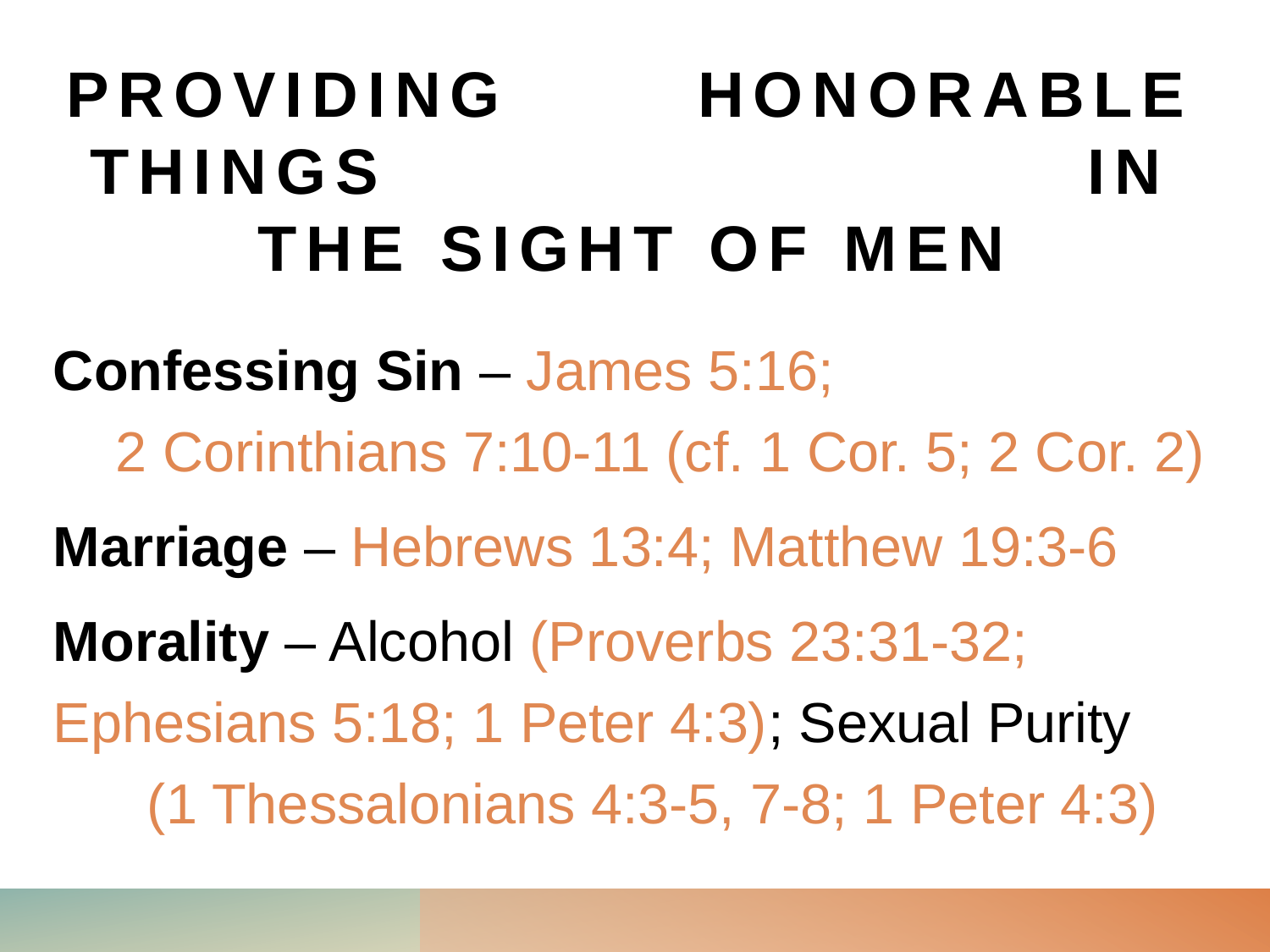

# Providing       Honorable things                          in the Sight of men
Confessing Sin – James 5:16;                            2 Corinthians 7:10-11 (cf. 1 Cor. 5; 2 Cor. 2)
Marriage – Hebrews 13:4; Matthew 19:3-6
Morality – Alcohol (Proverbs 23:31-32; Ephesians 5:18; 1 Peter 4:3); Sexual Purity           (1 Thessalonians 4:3-5, 7-8; 1 Peter 4:3)